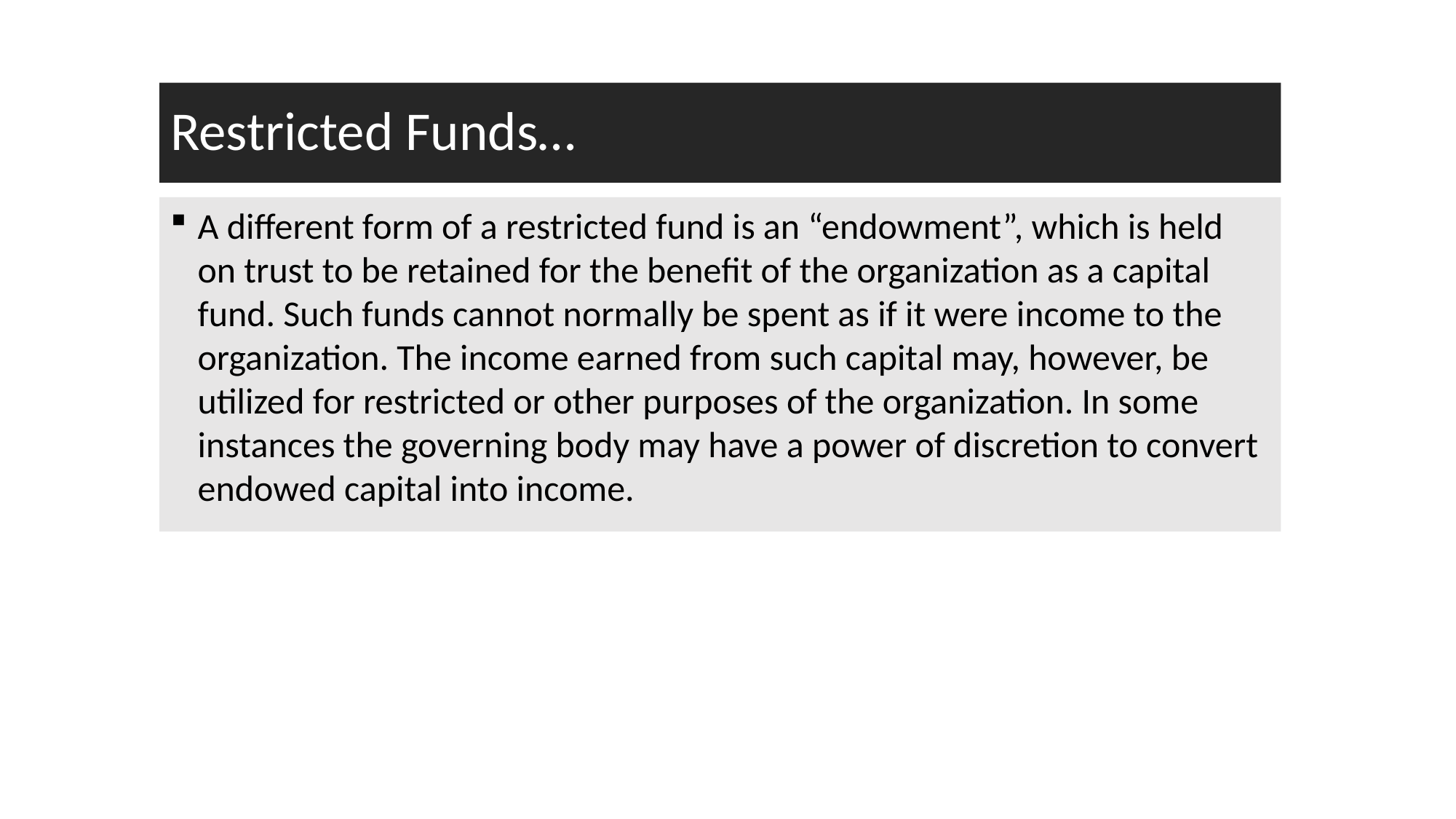

# Restricted Funds…
A different form of a restricted fund is an “endowment”, which is held on trust to be retained for the benefit of the organization as a capital fund. Such funds cannot normally be spent as if it were income to the organization. The income earned from such capital may, however, be utilized for restricted or other purposes of the organization. In some instances the governing body may have a power of discretion to convert endowed capital into income.